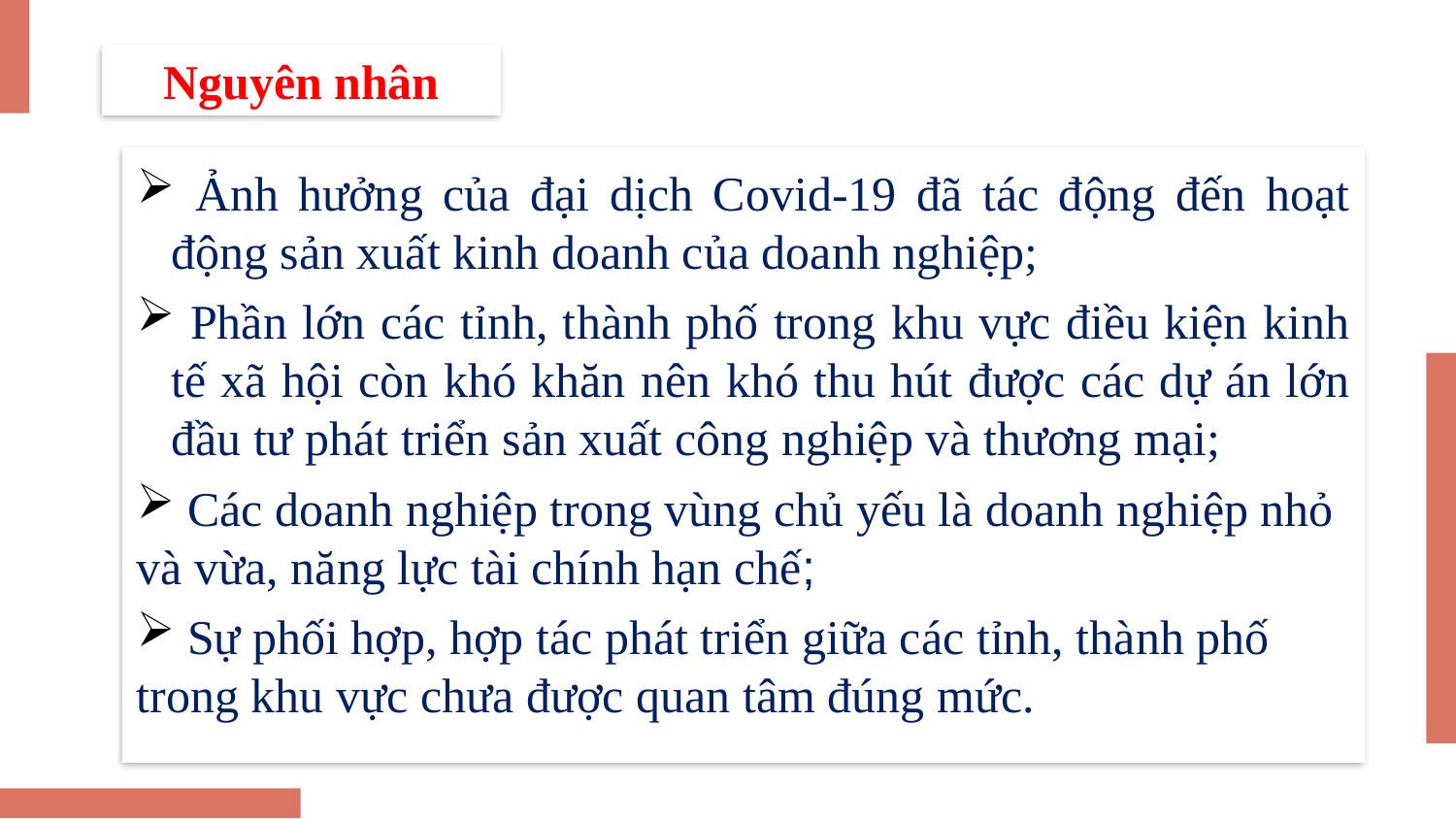

Nguyên nhân
 Ảnh hưởng của đại dịch Covid-19 đã tác động đến hoạt động sản xuất kinh doanh của doanh nghiệp;
 Phần lớn các tỉnh, thành phố trong khu vực điều kiện kinh tế xã hội còn khó khăn nên khó thu hút được các dự án lớn đầu tư phát triển sản xuất công nghiệp và thương mại;
 Các doanh nghiệp trong vùng chủ yếu là doanh nghiệp nhỏ và vừa, năng lực tài chính hạn chế;
 Sự phối hợp, hợp tác phát triển giữa các tỉnh, thành phố trong khu vực chưa được quan tâm đúng mức.